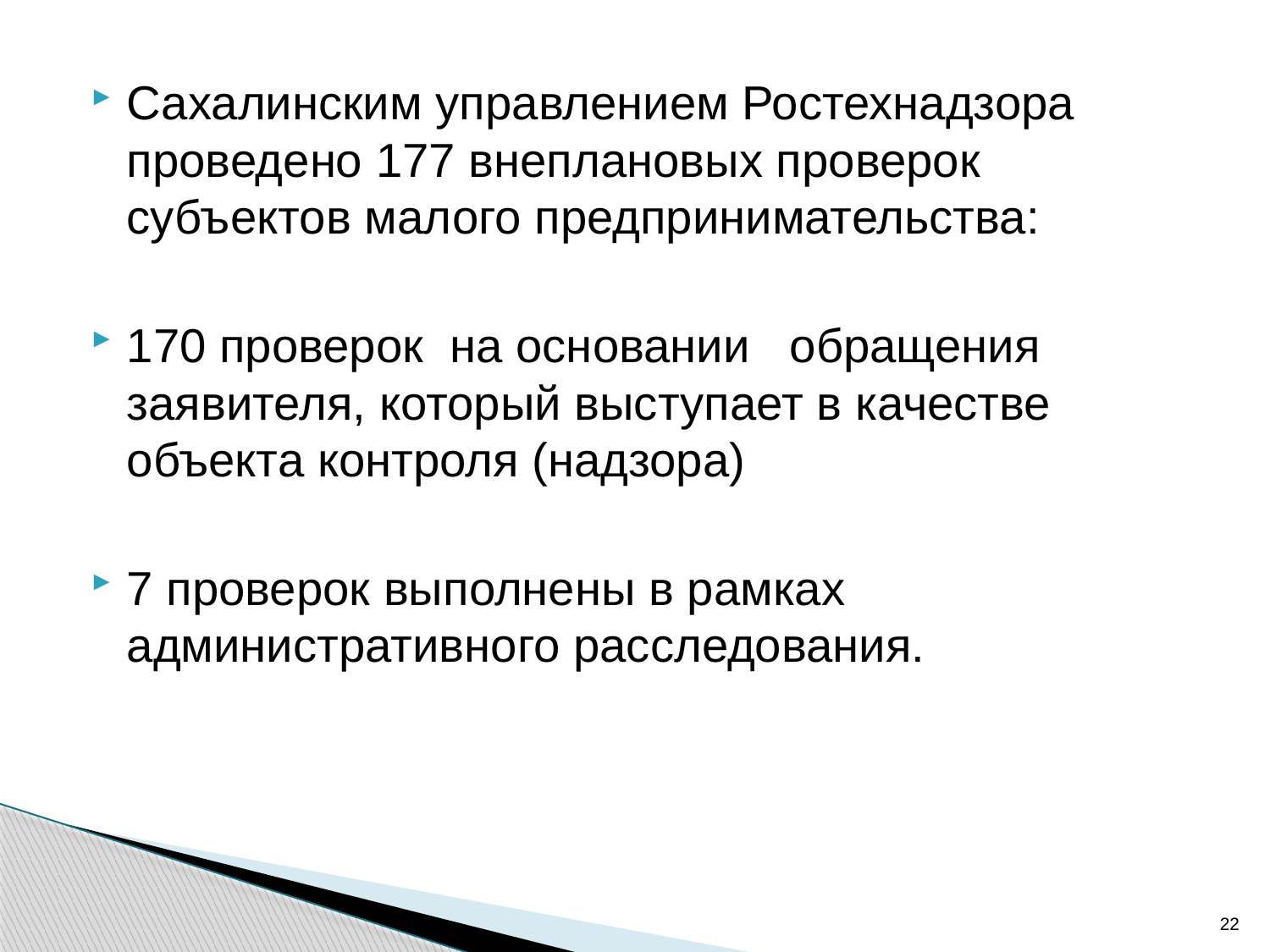

Сахалинским управлением Ростехнадзора проведено 177 внеплановых проверок субъектов малого предпринимательства:

170 проверок  на основании   обращения заявителя, который выступает в качестве объекта контроля (надзора)

7 проверок выполнены в рамках административного расследования.

22